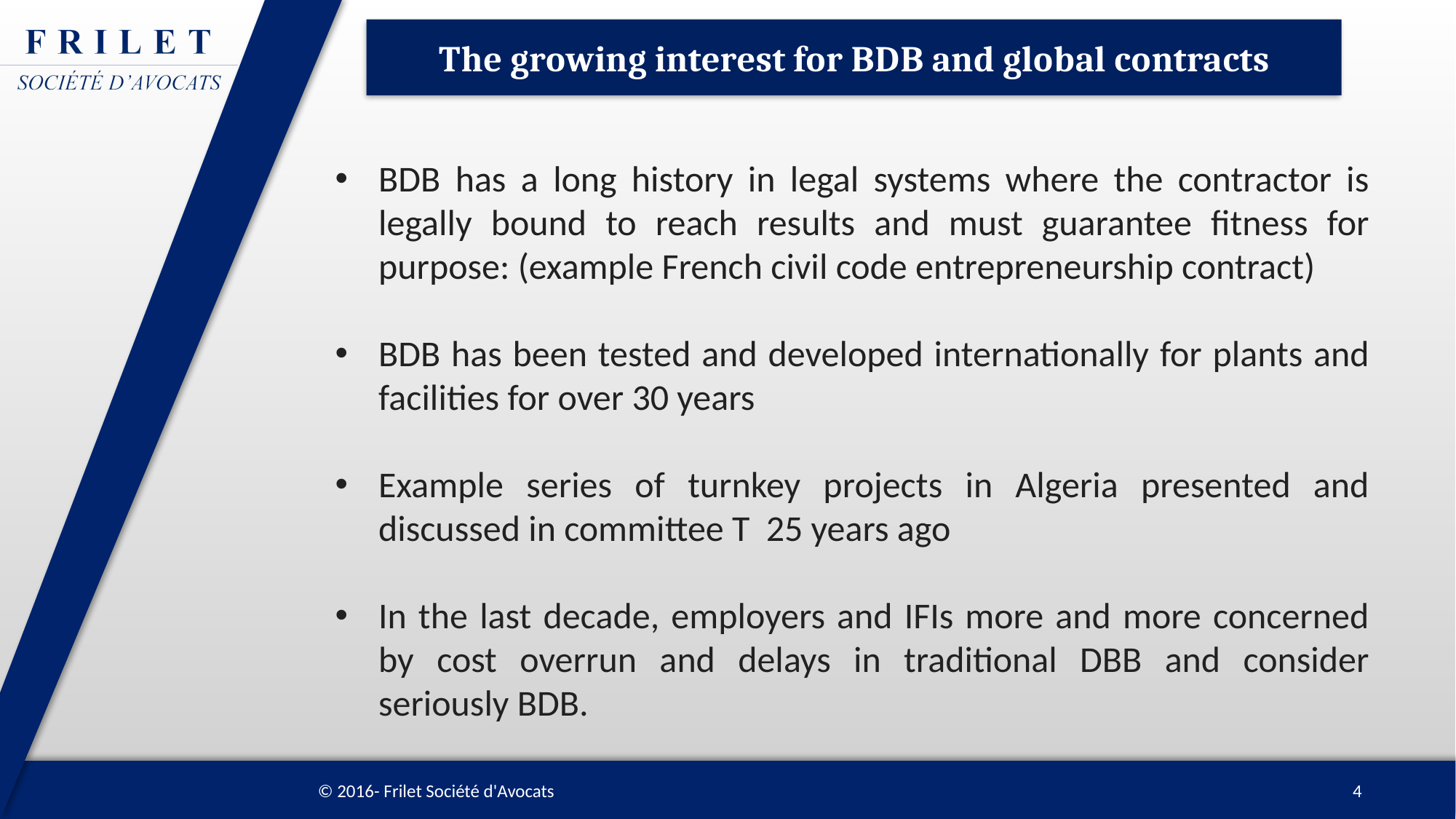

# The growing interest for BDB and global contracts

BDB has a long history in legal systems where the contractor is legally bound to reach results and must guarantee fitness for purpose: (example French civil code entrepreneurship contract)

BDB has been tested and developed internationally for plants and facilities for over 30 years

Example series of turnkey projects in Algeria presented and discussed in committee T  25 years ago

In the last decade, employers and IFIs more and more concerned by cost overrun and delays in traditional DBB and consider seriously BDB.

4
© 2016- Frilet Société d'Avocats